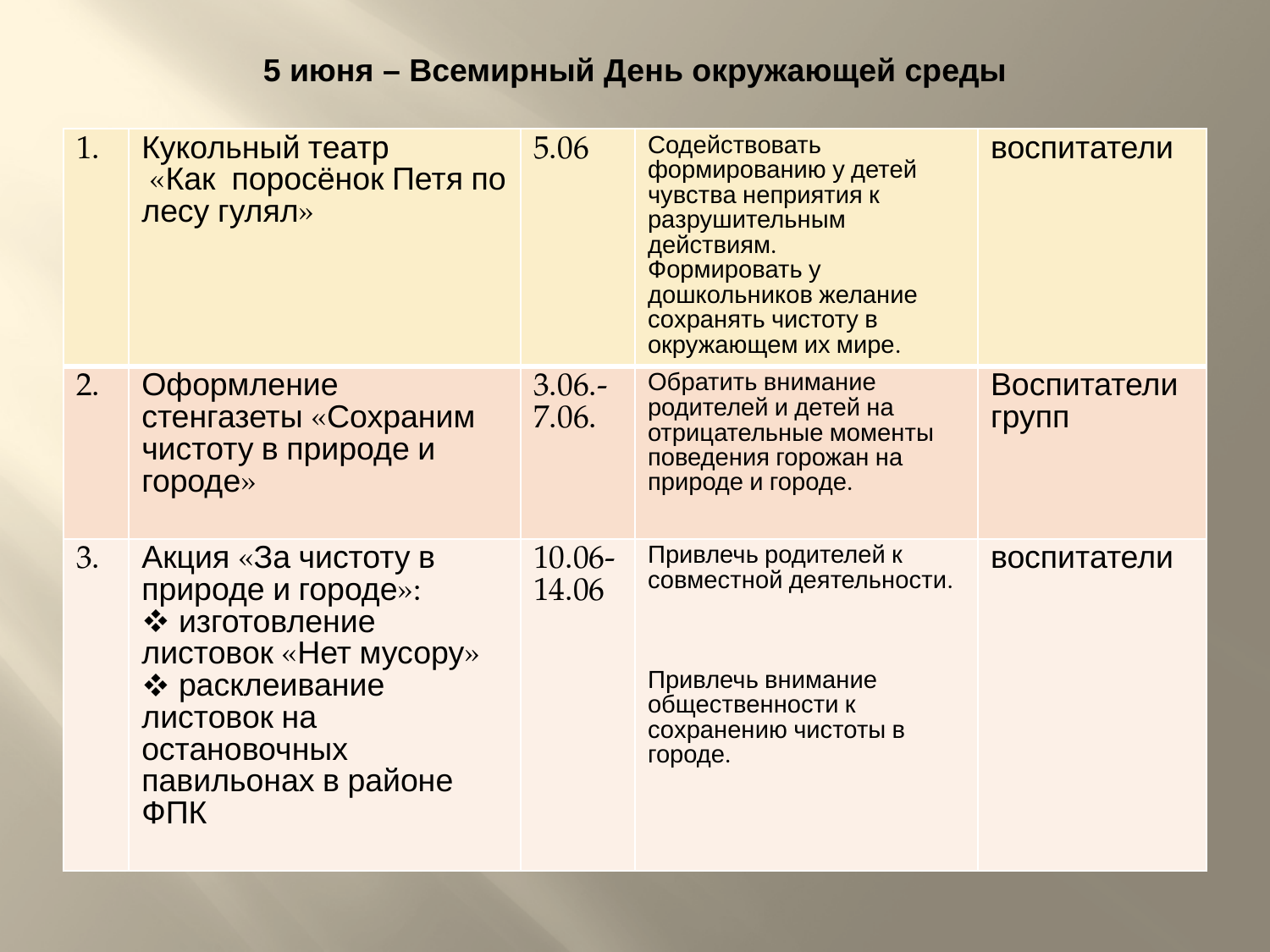

# 5 июня – Всемирный День окружающей среды
| 1. | Кукольный театр «Как поросёнок Петя по лесу гулял» | 5.06 | Содействовать формированию у детей чувства неприятия к разрушительным действиям. Формировать у дошкольников желание сохранять чистоту в окружающем их мире. | воспитатели |
| --- | --- | --- | --- | --- |
| 2. | Оформление стенгазеты «Сохраним чистоту в природе и городе» | 3.06.-7.06. | Обратить внимание родителей и детей на отрицательные моменты поведения горожан на природе и городе. | Воспитатели групп |
| 3. | Акция «За чистоту в природе и городе»: изготовление листовок «Нет мусору» расклеивание листовок на остановочных павильонах в районе ФПК | 10.06-14.06 | Привлечь родителей к совместной деятельности. Привлечь внимание общественности к сохранению чистоты в городе. | воспитатели |